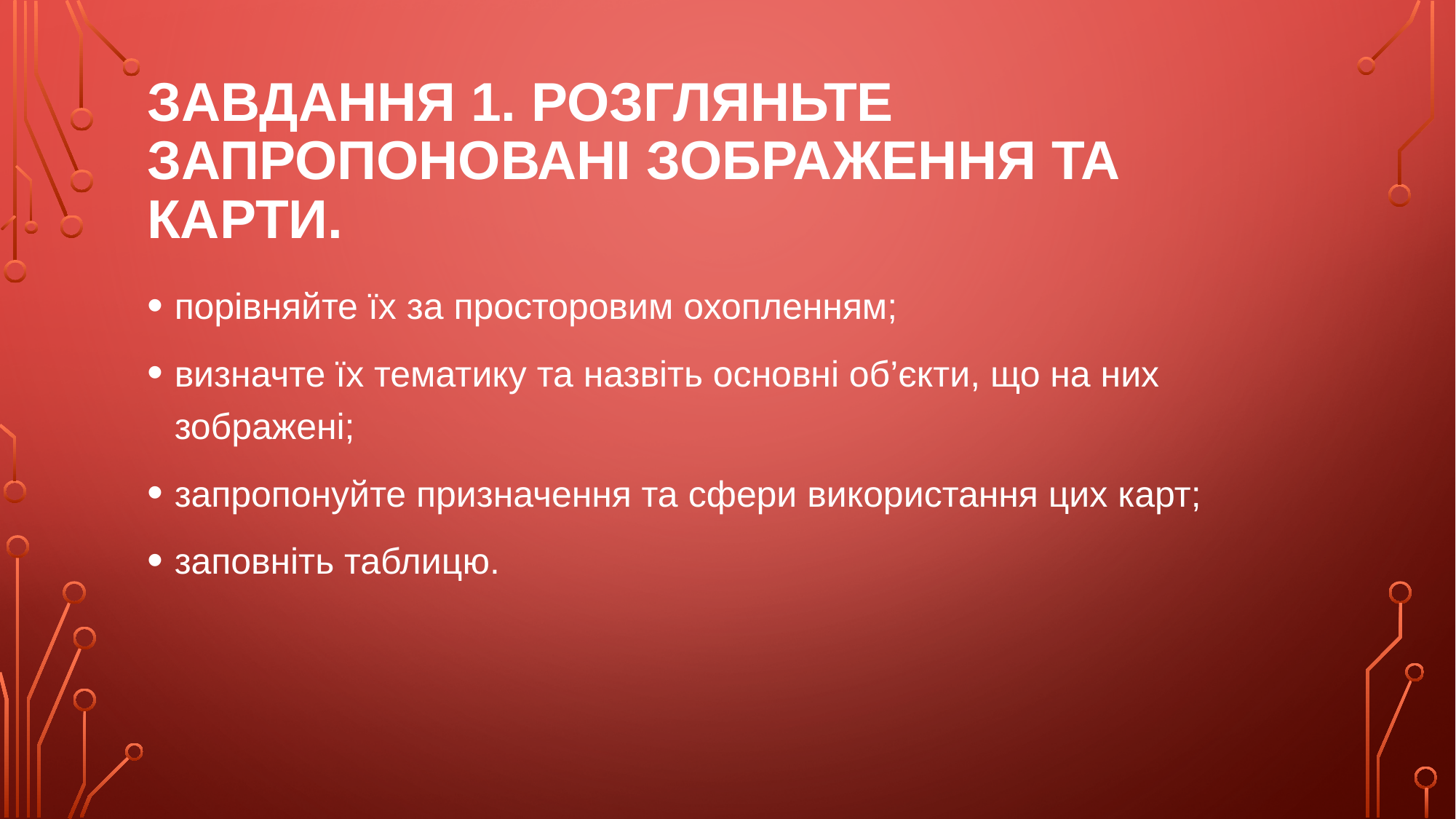

# Завдання 1. Розгляньте запропоновані зображення та карти.
порівняйте їх за просторовим охопленням;
визначте їх тематику та назвіть основні об’єкти, що на них зображені;
запропонуйте призначення та сфери використання цих карт;
заповніть таблицю.